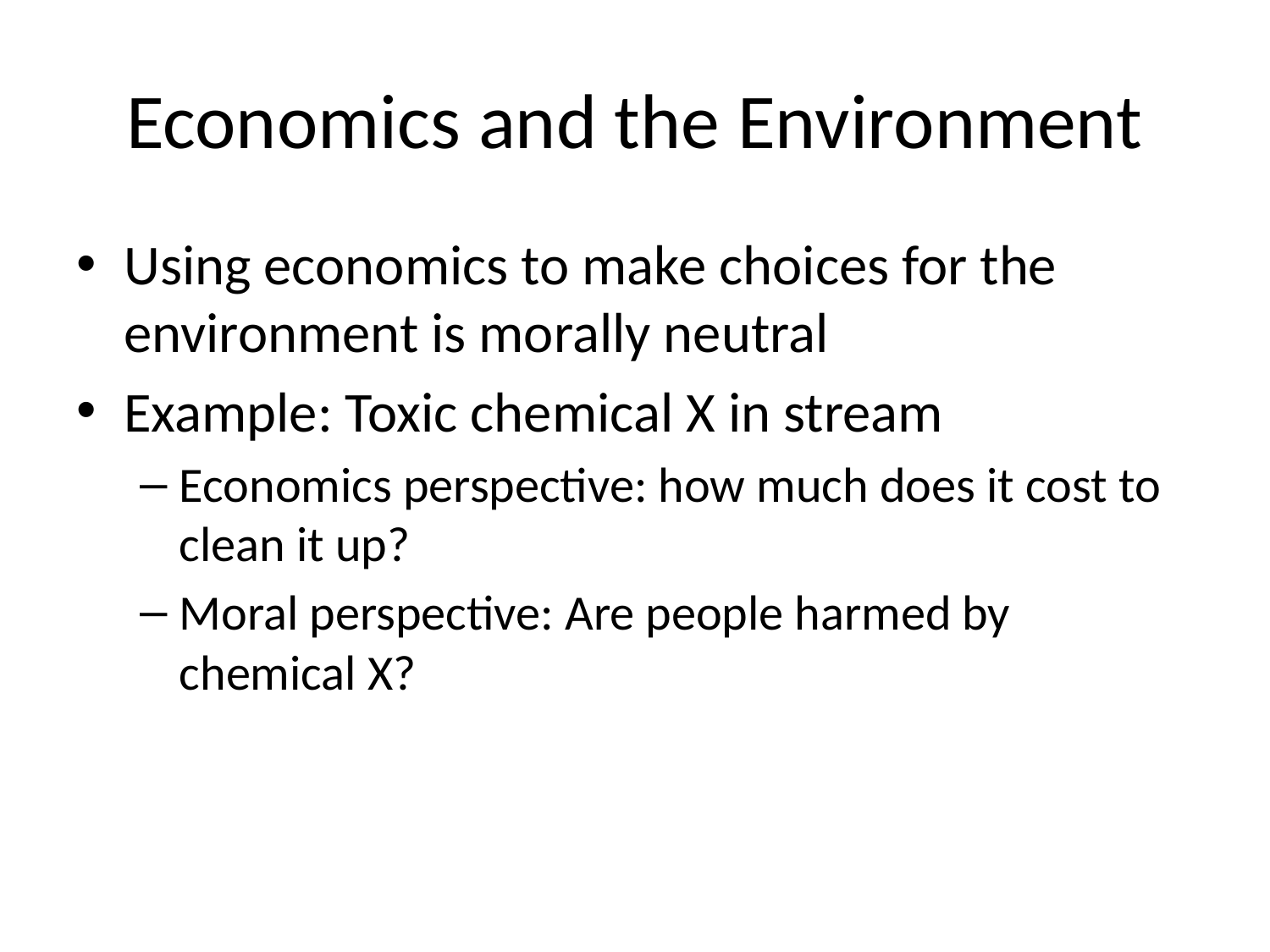

# Economics and the Environment
Using economics to make choices for the environment is morally neutral
Example: Toxic chemical X in stream
Economics perspective: how much does it cost to clean it up?
Moral perspective: Are people harmed by chemical X?